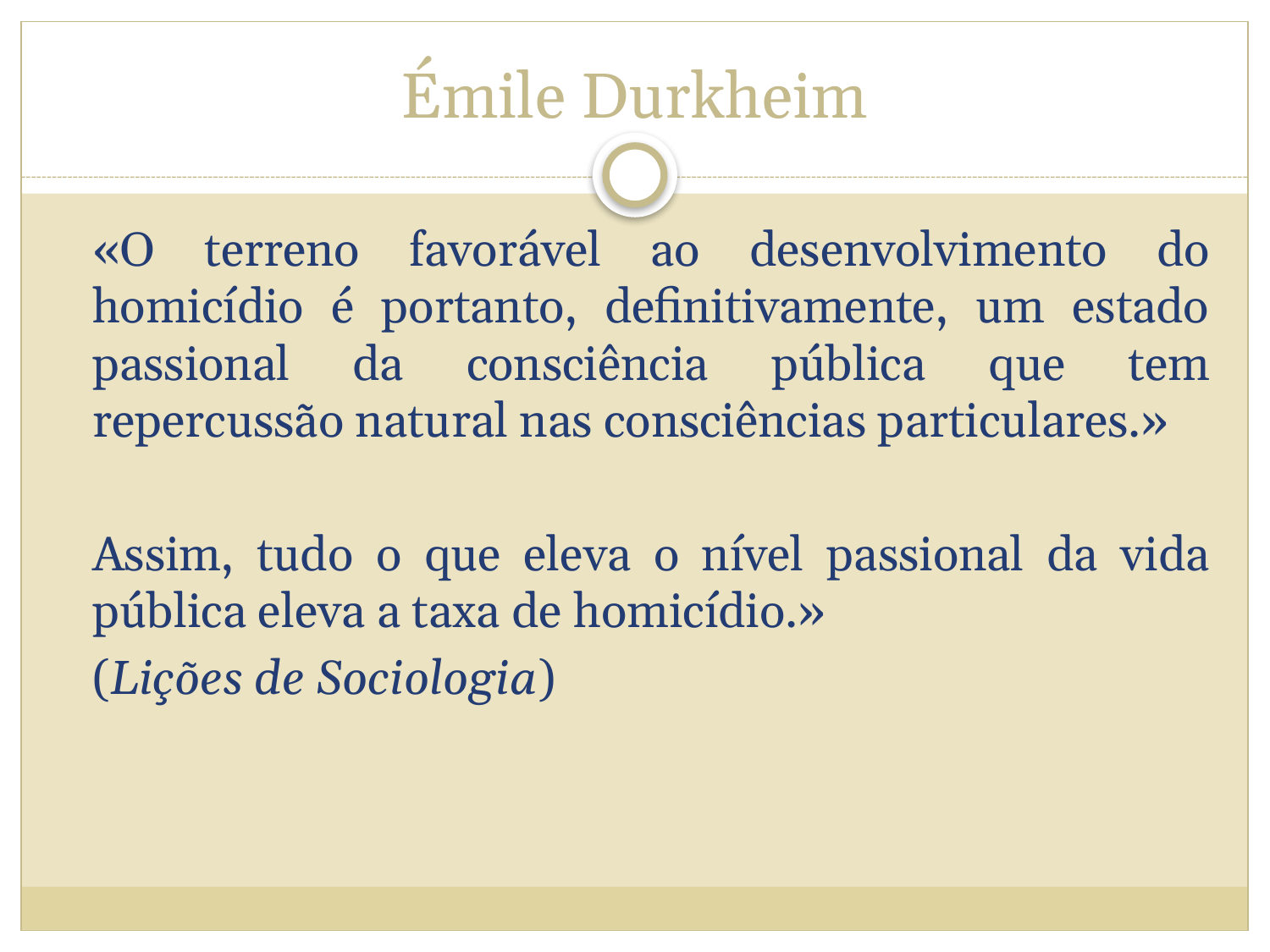

# Émile Durkheim
	«O terreno favorável ao desenvolvimento do homicídio é portanto, definitivamente, um estado passional da consciência pública que tem repercussão natural nas consciências particulares.»

	Assim, tudo o que eleva o nível passional da vida pública eleva a taxa de homicídio.»
	(Lições de Sociologia)